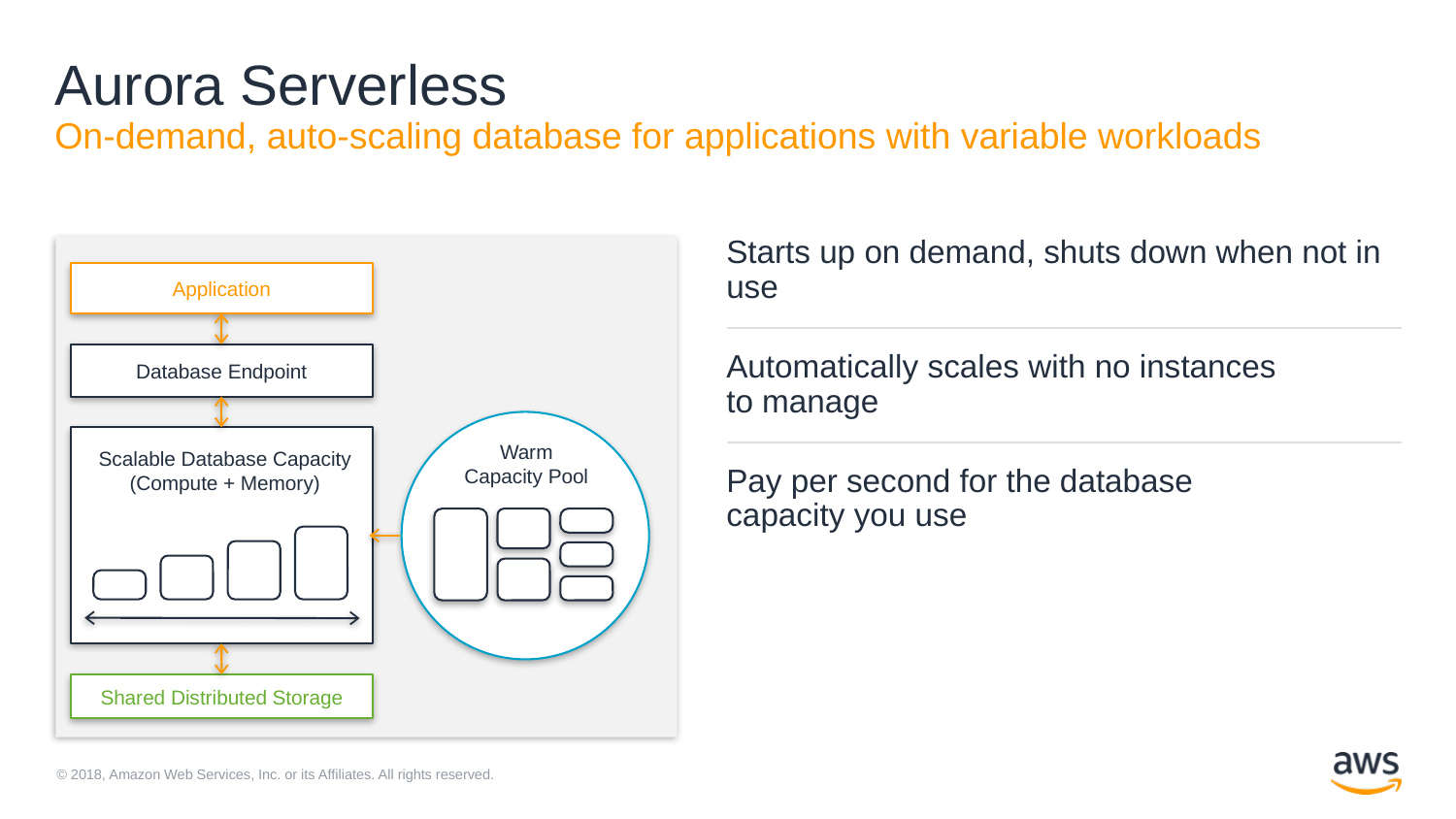

# Aurora Serverless On-demand, auto-scaling database for applications with variable workloads
Starts up on demand, shuts down when not in use

Application
Database Endpoint
Automatically scales with no instances to manage

Warm
Capacity Pool
Scalable Database Capacity (Compute + Memory)
Pay per second for the database capacity you use

Shared Distributed Storage